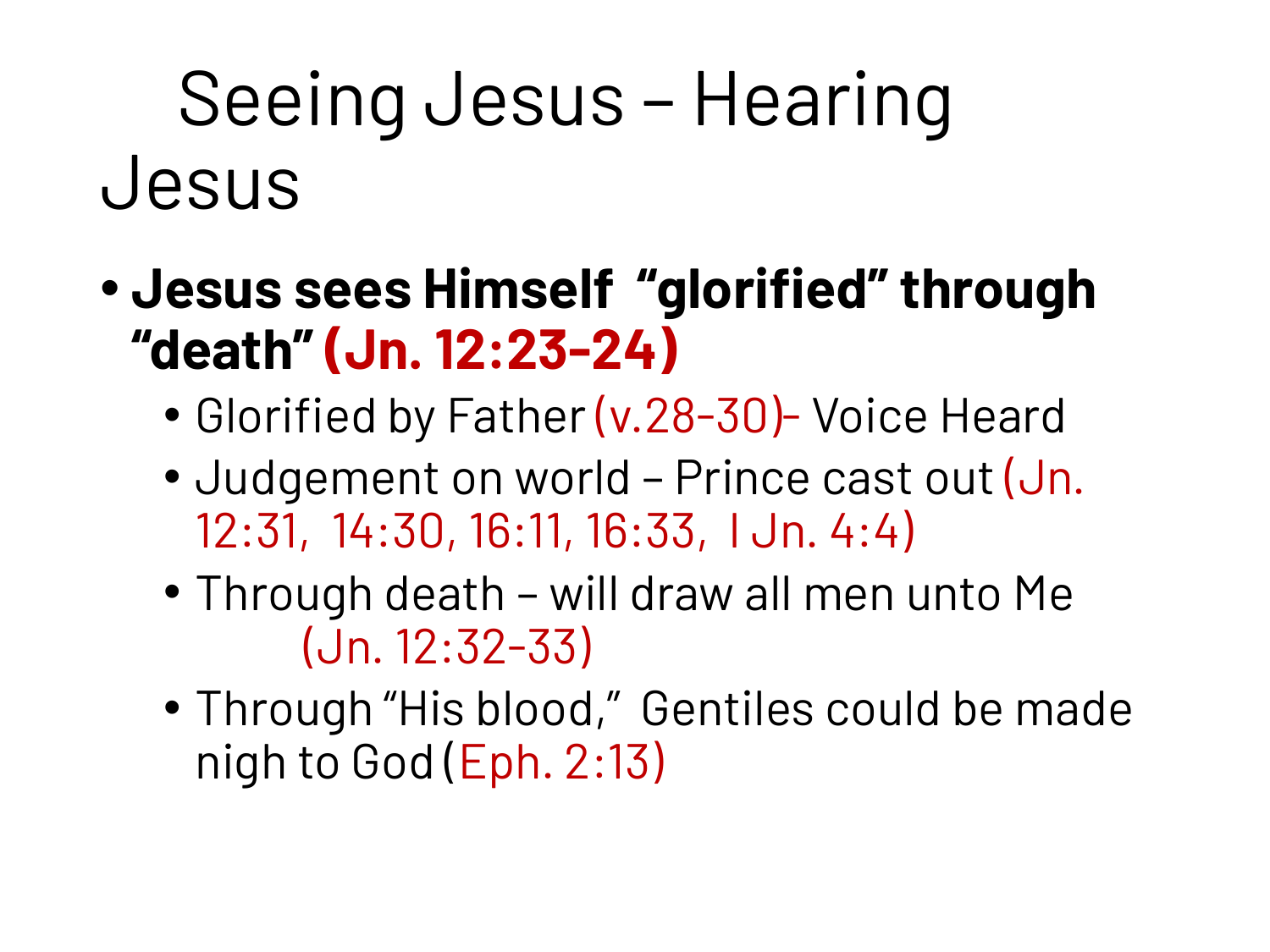

# Seeing Jesus – Hearing Jesus
Jesus sees Himself  “glorified” through “death” (Jn. 12:23-24)
Glorified by Father (v.28-30)- Voice Heard
Judgement on world – Prince cast out (Jn. 12:31,  14:30, 16:11, 16:33,  I Jn. 4:4)
Through death – will draw all men unto Me                     (Jn. 12:32-33)
Through “His blood,”  Gentiles could be made  nigh to God (Eph. 2:13)